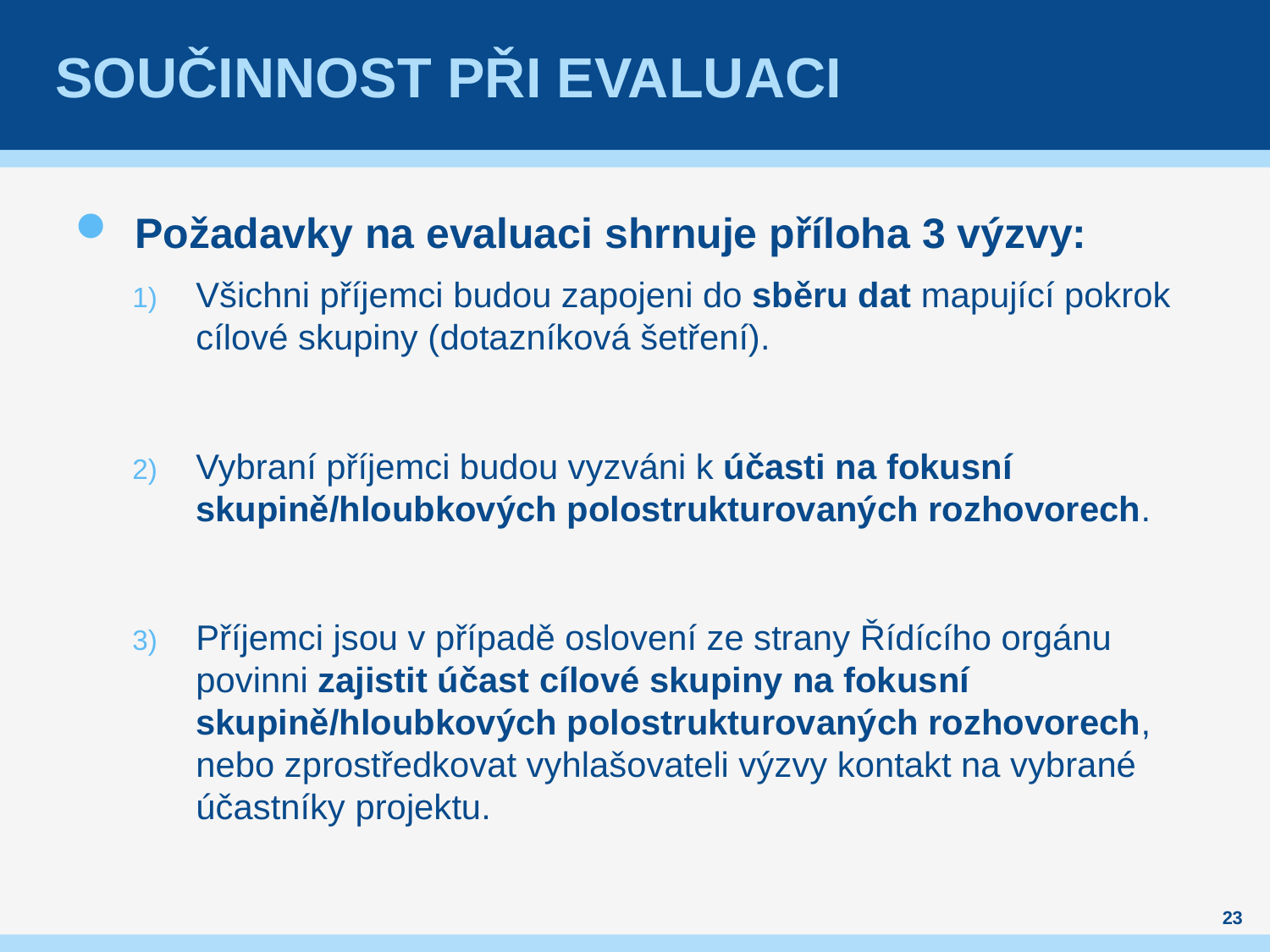

# Součinnost při Evaluaci
Požadavky na evaluaci shrnuje příloha 3 výzvy:
Všichni příjemci budou zapojeni do sběru dat mapující pokrok cílové skupiny (dotazníková šetření).

Vybraní příjemci budou vyzváni k účasti na fokusní skupině/hloubkových polostrukturovaných rozhovorech.

Příjemci jsou v případě oslovení ze strany Řídícího orgánu povinni zajistit účast cílové skupiny na fokusní skupině/hloubkových polostrukturovaných rozhovorech, nebo zprostředkovat vyhlašovateli výzvy kontakt na vybrané účastníky projektu.

23